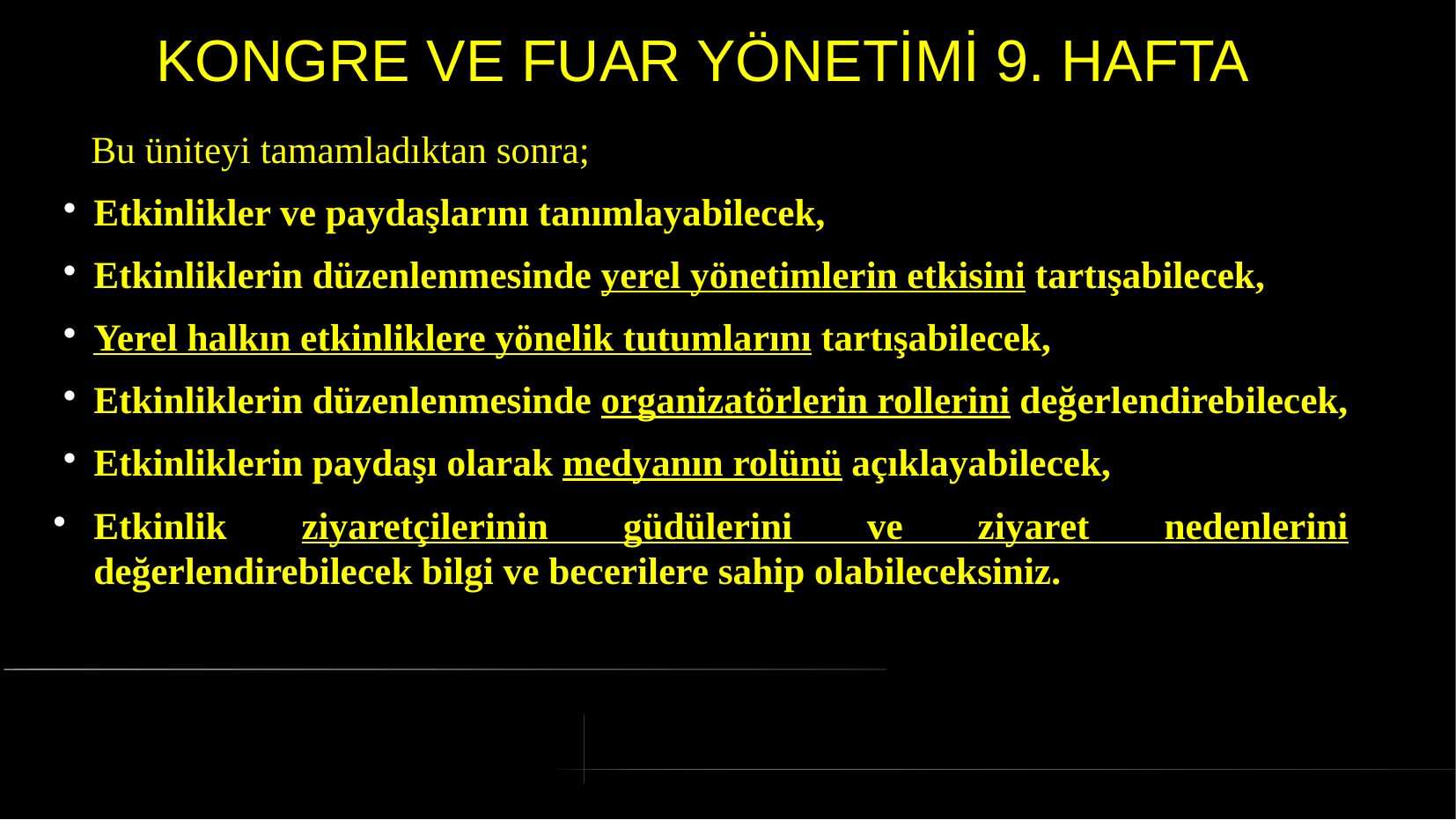

# KONGRE VE FUAR YÖNETİMİ 9. HAFTA
    Bu üniteyi tamamladıktan sonra;
Etkinlikler ve paydaşlarını tanımlayabilecek,
Etkinliklerin düzenlenmesinde yerel yönetimlerin etkisini tartışabilecek,
Yerel halkın etkinliklere yönelik tutumlarını tartışabilecek,
Etkinliklerin düzenlenmesinde organizatörlerin rollerini değerlendirebilecek,
Etkinliklerin paydaşı olarak medyanın rolünü açıklayabilecek,
Etkinlik ziyaretçilerinin güdülerini ve ziyaret nedenlerini değerlendirebilecek bilgi ve becerilere sahip olabileceksiniz.